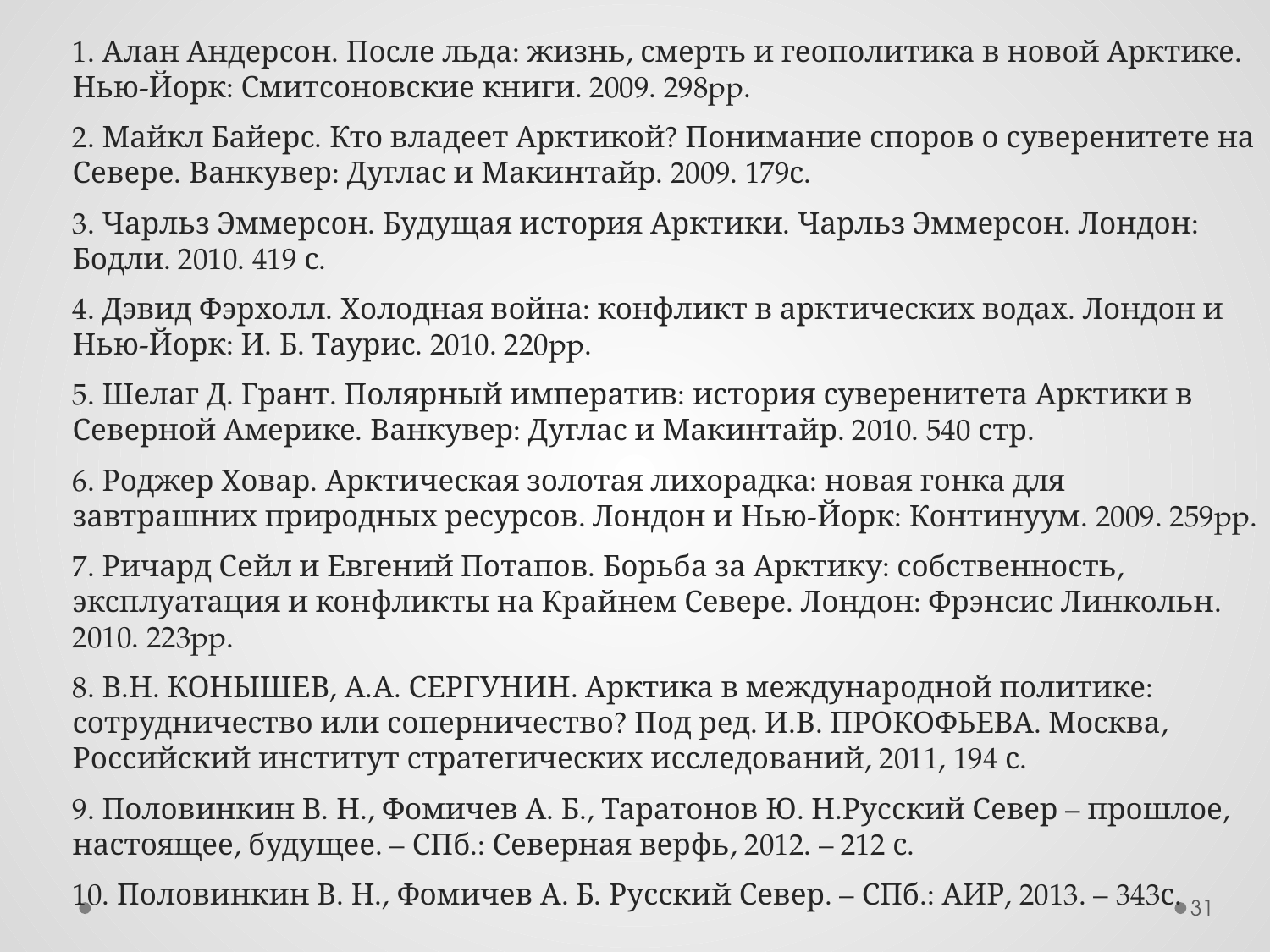

1. Алан Андерсон. После льда: жизнь, смерть и геополитика в новой Арктике.  Нью-Йорк: Смитсоновские книги. 2009. 298pp.
2. Майкл Байерс. Кто владеет Арктикой? Понимание споров о суверенитете на Севере. Ванкувер: Дуглас и Макинтайр. 2009. 179с.
3. Чарльз Эммерсон. Будущая история Арктики. Чарльз Эммерсон. Лондон:  Бодли. 2010. 419 с.
4. Дэвид Фэрхолл. Холодная война: конфликт в арктических водах. Лондон и Нью-Йорк: И. Б. Таурис. 2010. 220pp.
5. Шелаг Д. Грант. Полярный императив: история суверенитета Арктики в Северной Америке. Ванкувер: Дуглас и Макинтайр. 2010. 540 стр.
6. Роджер Ховар. Арктическая золотая лихорадка: новая гонка для завтрашних природных ресурсов. Лондон и Нью-Йорк: Континуум. 2009. 259pp.
7. Ричард Сейл и Евгений Потапов. Борьба за Арктику: собственность, эксплуатация и конфликты на Крайнем Севере. Лондон: Фрэнсис Линкольн. 2010. 223pp.
8. В.Н. КОНЫШЕВ, А.А. СЕРГУНИН. Арктика в международной политике: сотрудничество или соперничество? Под ред. И.В. ПРОКОФЬЕВА. Москва, Российский институт стратегических исследований, 2011, 194 с.
9. Половинкин В. Н., Фомичев А. Б., Таратонов Ю. Н.Русский Север – прошлое, настоящее, будущее. – СПб.: Северная верфь, 2012. – 212 с.
10. Половинкин В. Н., Фомичев А. Б. Русский Север. – СПб.: АИР, 2013. – 343с.
31